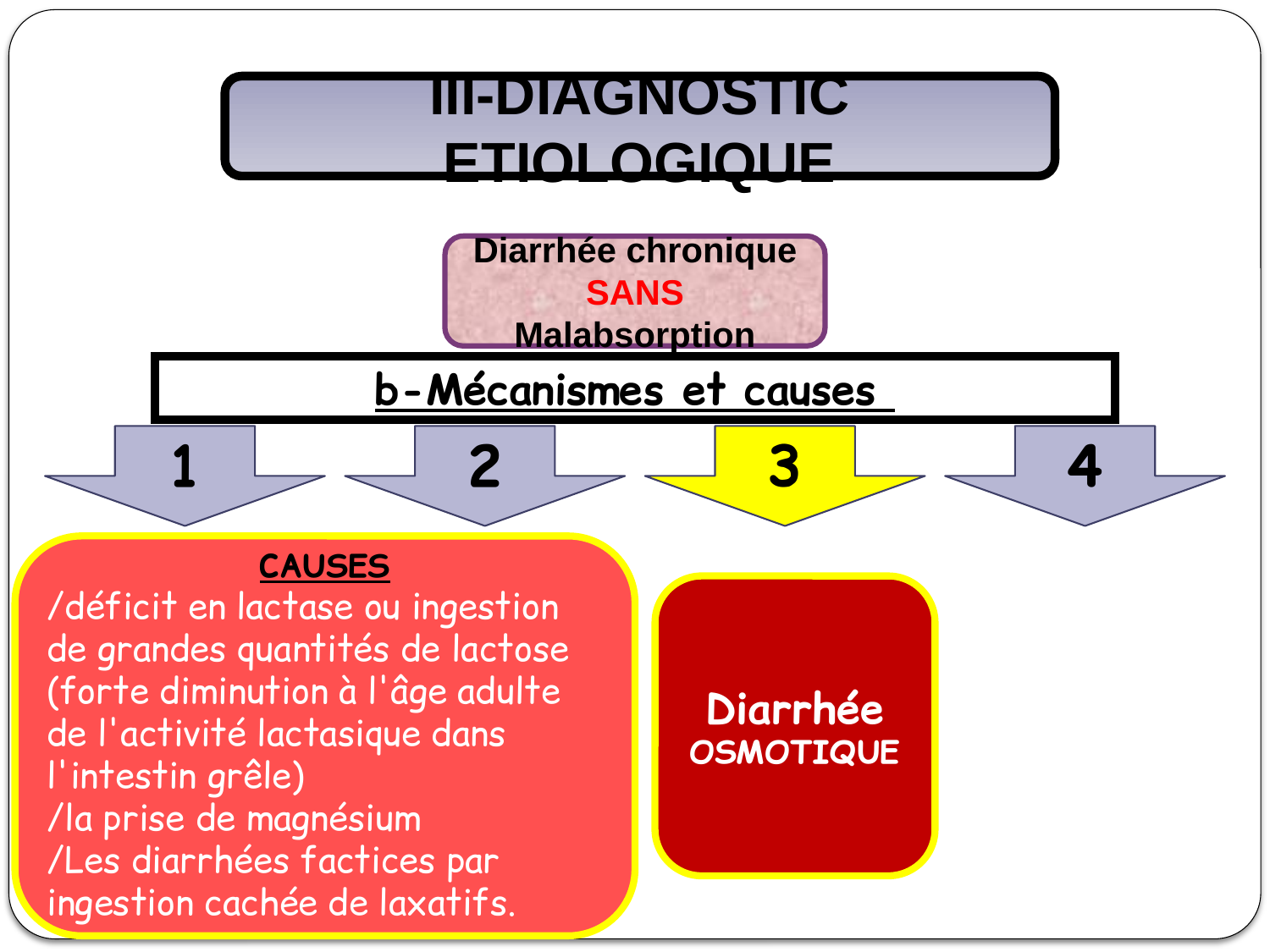

III-DIAGNOSTIC ETIOLOGIQUE
Diarrhée chronique SANS Malabsorption
b-Mécanismes et causes
1
2
3
4

CAUSES
/déficit en lactase ou ingestion de grandes quantités de lactose (forte diminution à l'âge adulte de l'activité lactasique dans l'intestin grêle)
/la prise de magnésium
/Les diarrhées factices par ingestion cachée de laxatifs.

Diarrhée
OSMOTIQUE